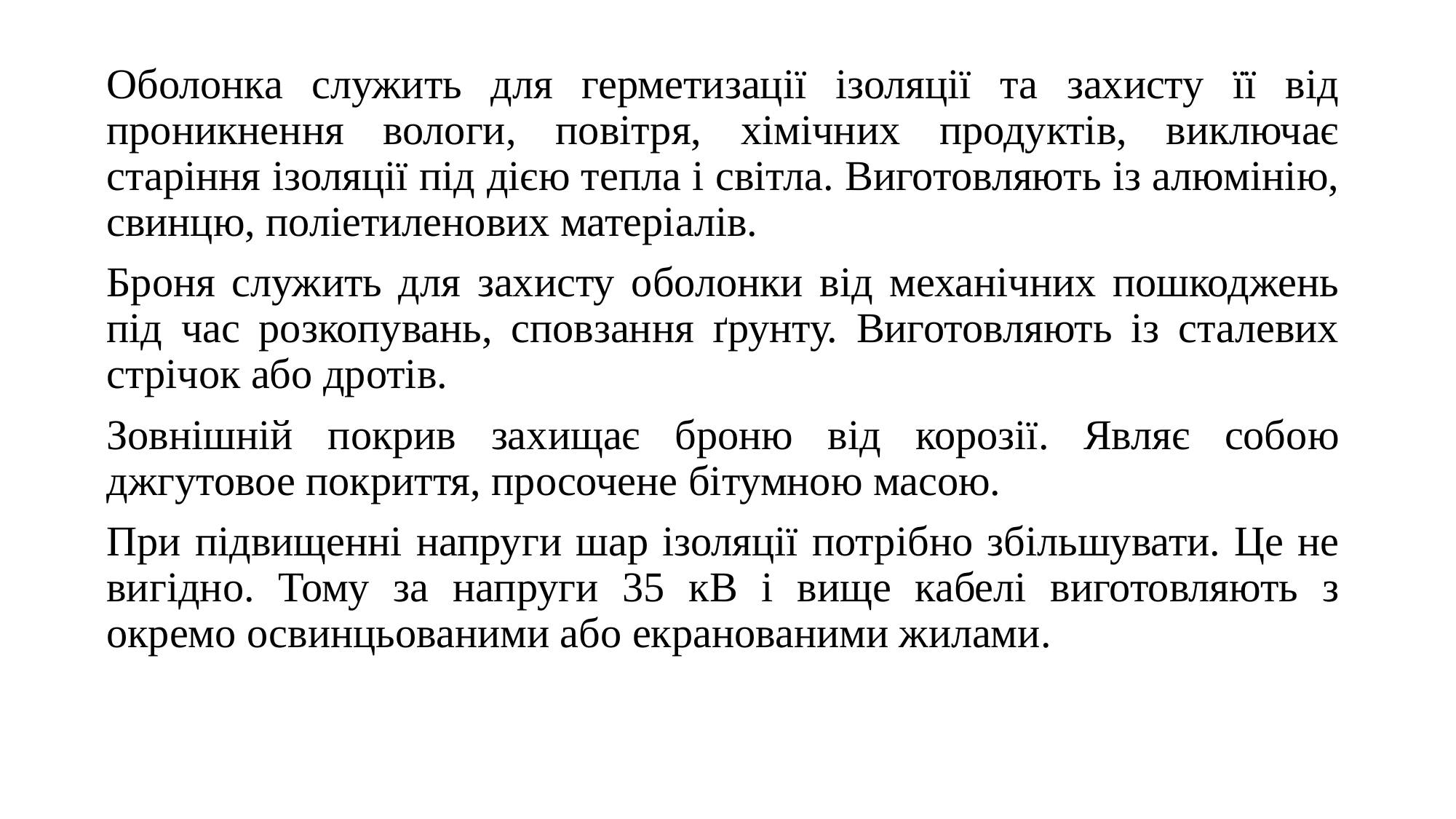

Оболонка служить для герметизації ізоляції та захисту її від проникнення вологи, повітря, хімічних продуктів, виключає старіння ізоляції під дією тепла і світла. Виготовляють із алюмінію, свинцю, поліетиленових матеріалів.
Броня служить для захисту оболонки від механічних пошкоджень під час розкопувань, сповзання ґрунту. Виготовляють із сталевих стрічок або дротів.
Зовнішній покрив захищає броню від корозії. Являє собою джгутовое покриття, просочене бітумною масою.
При підвищенні напруги шар ізоляції потрібно збільшувати. Це не вигідно. Тому за напруги 35 кВ і вище кабелі виготовляють з окремо освинцьованими або екранованими жилами.